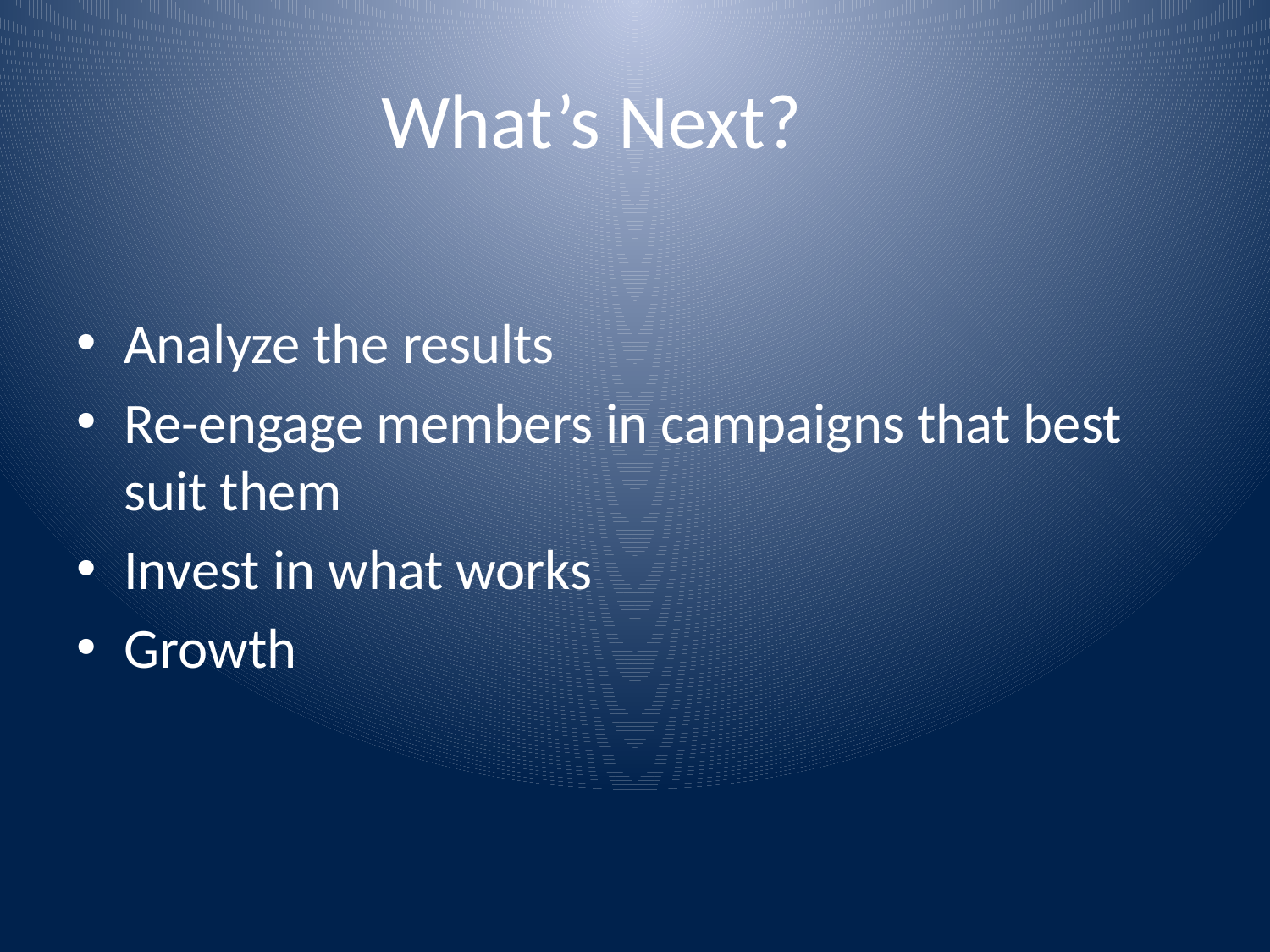

# What’s Next?

Analyze the results
Re-engage members in campaigns that best suit them
Invest in what works
Growth